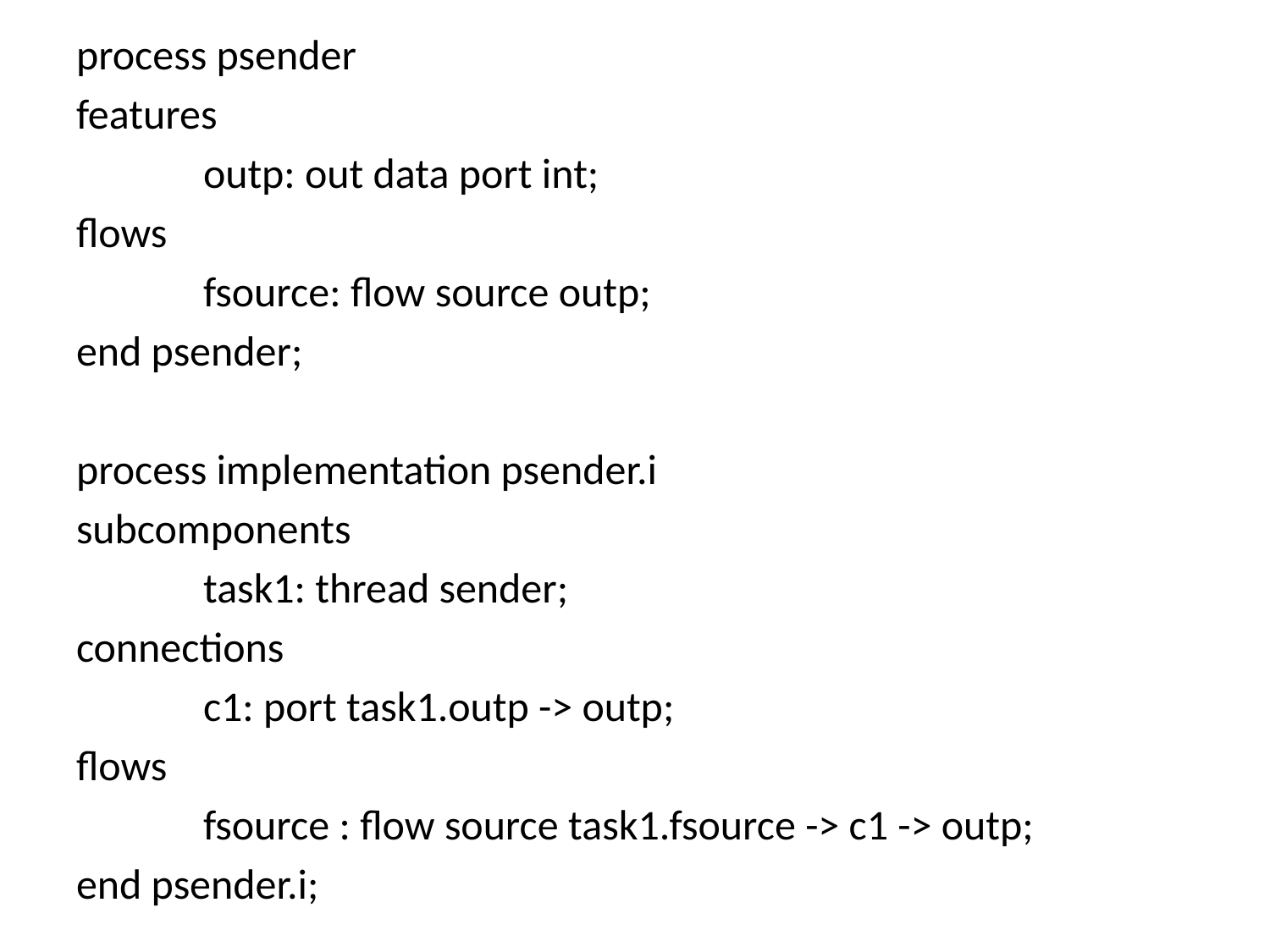

process psender
features
	outp: out data port int;
flows
	fsource: flow source outp;
end psender;

process implementation psender.i
subcomponents
	task1: thread sender;
connections
	c1: port task1.outp -> outp;
flows
	fsource : flow source task1.fsource -> c1 -> outp;
end psender.i;